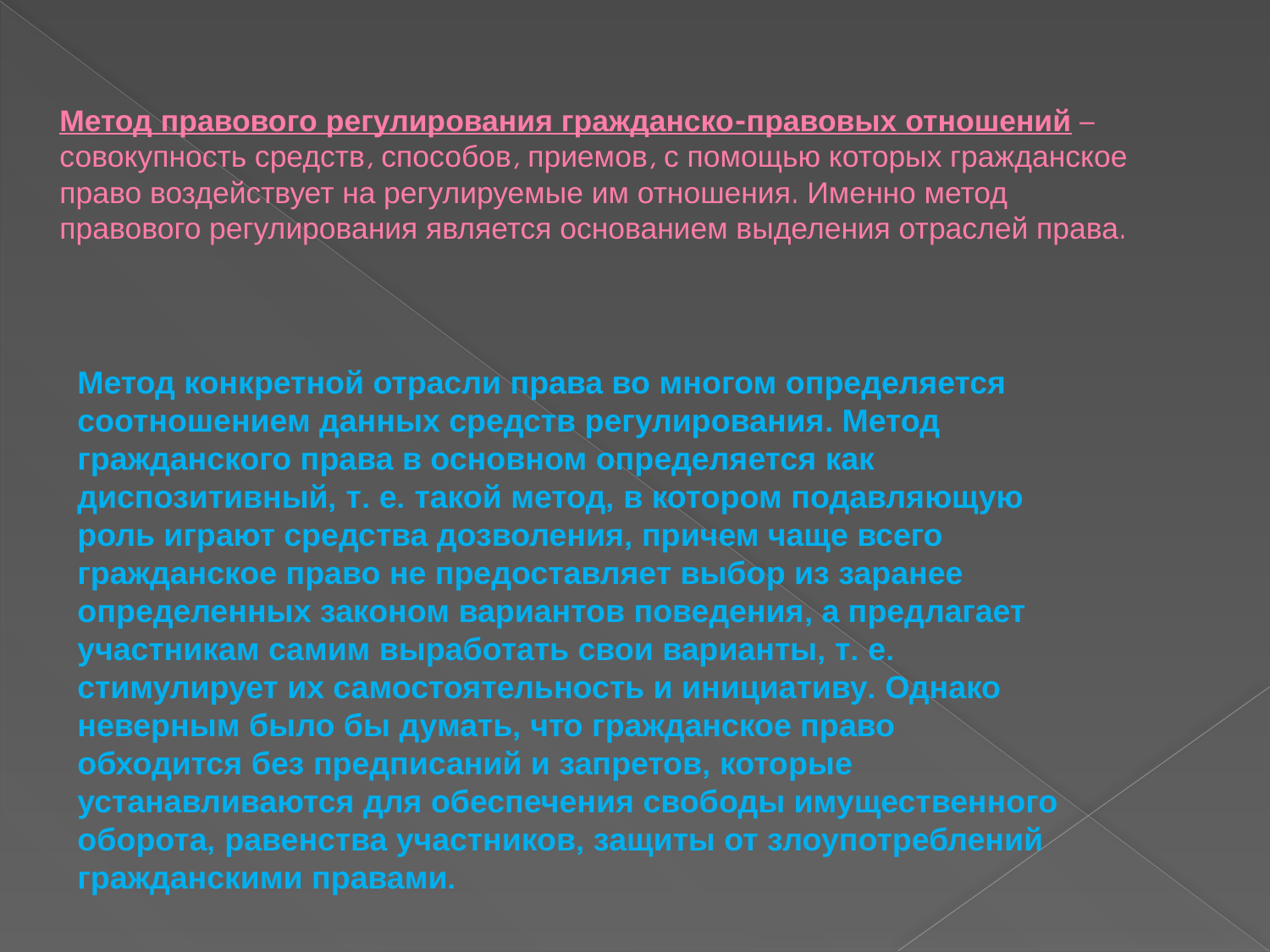

# Метод правового регулирования гражданско-правовых отношений – совокупность средств, способов, приемов, с помощью которых гражданское право воздействует на регулируемые им отношения. Именно метод правового регулирования является основанием выделения отраслей права.
Метод конкретной отрасли права во многом определяется соотношением данных средств регулирования. Метод гражданского права в основном определяется как диспозитивный, т. е. такой метод, в котором подавляющую роль играют средства дозволения, причем чаще всего гражданское право не предоставляет выбор из заранее определенных законом вариантов поведения, а предлагает участникам самим выработать свои варианты, т. е. стимулирует их самостоятельность и инициативу. Однако неверным было бы думать, что гражданское право обходится без предписаний и запретов, которые устанавливаются для обеспечения свободы имущественного оборота, равенства участников, защиты от злоупотреблений гражданскими правами.